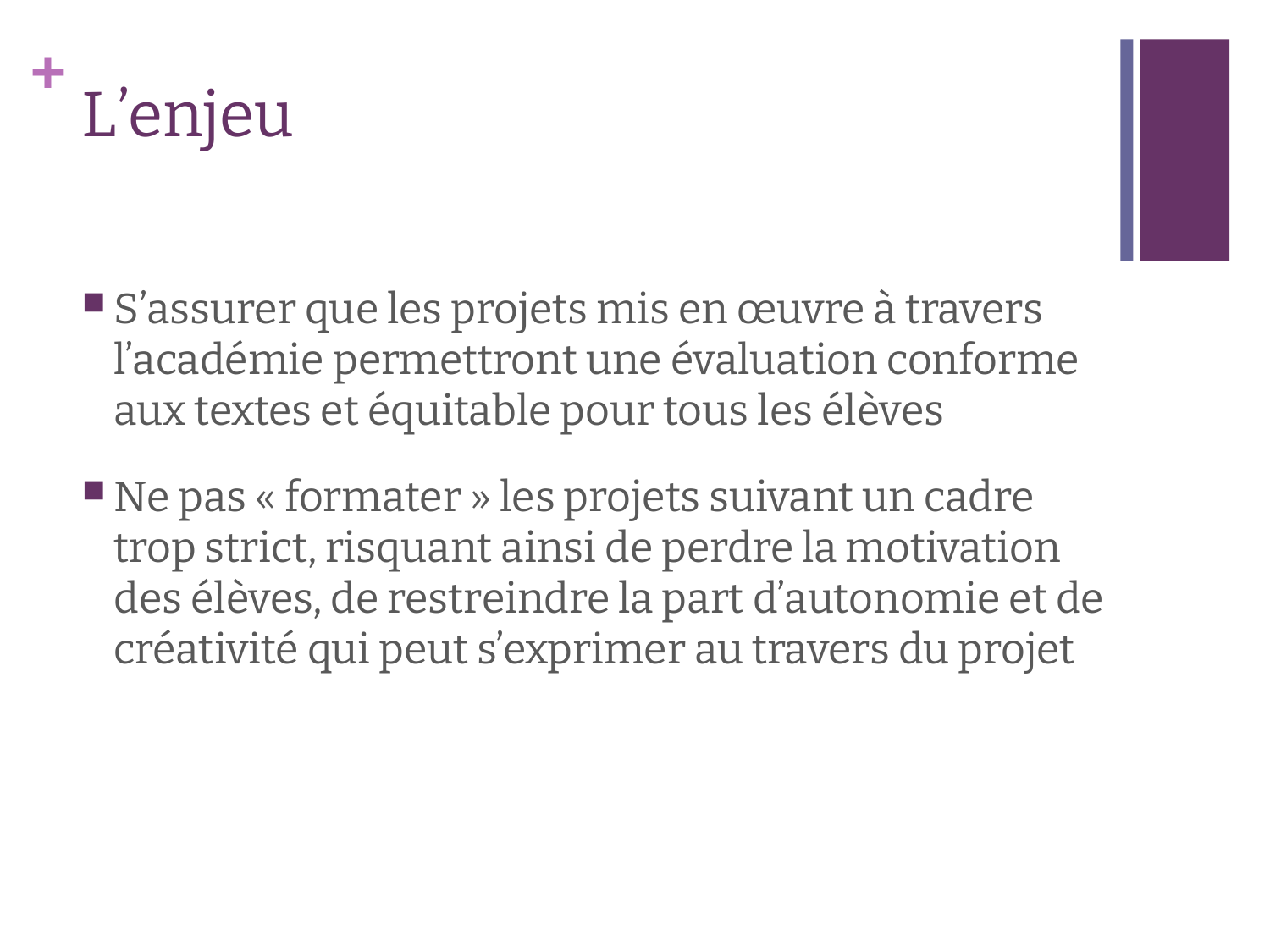

# L’enjeu
S’assurer que les projets mis en œuvre à travers l’académie permettront une évaluation conforme aux textes et équitable pour tous les élèves
Ne pas « formater » les projets suivant un cadre trop strict, risquant ainsi de perdre la motivation des élèves, de restreindre la part d’autonomie et de créativité qui peut s’exprimer au travers du projet